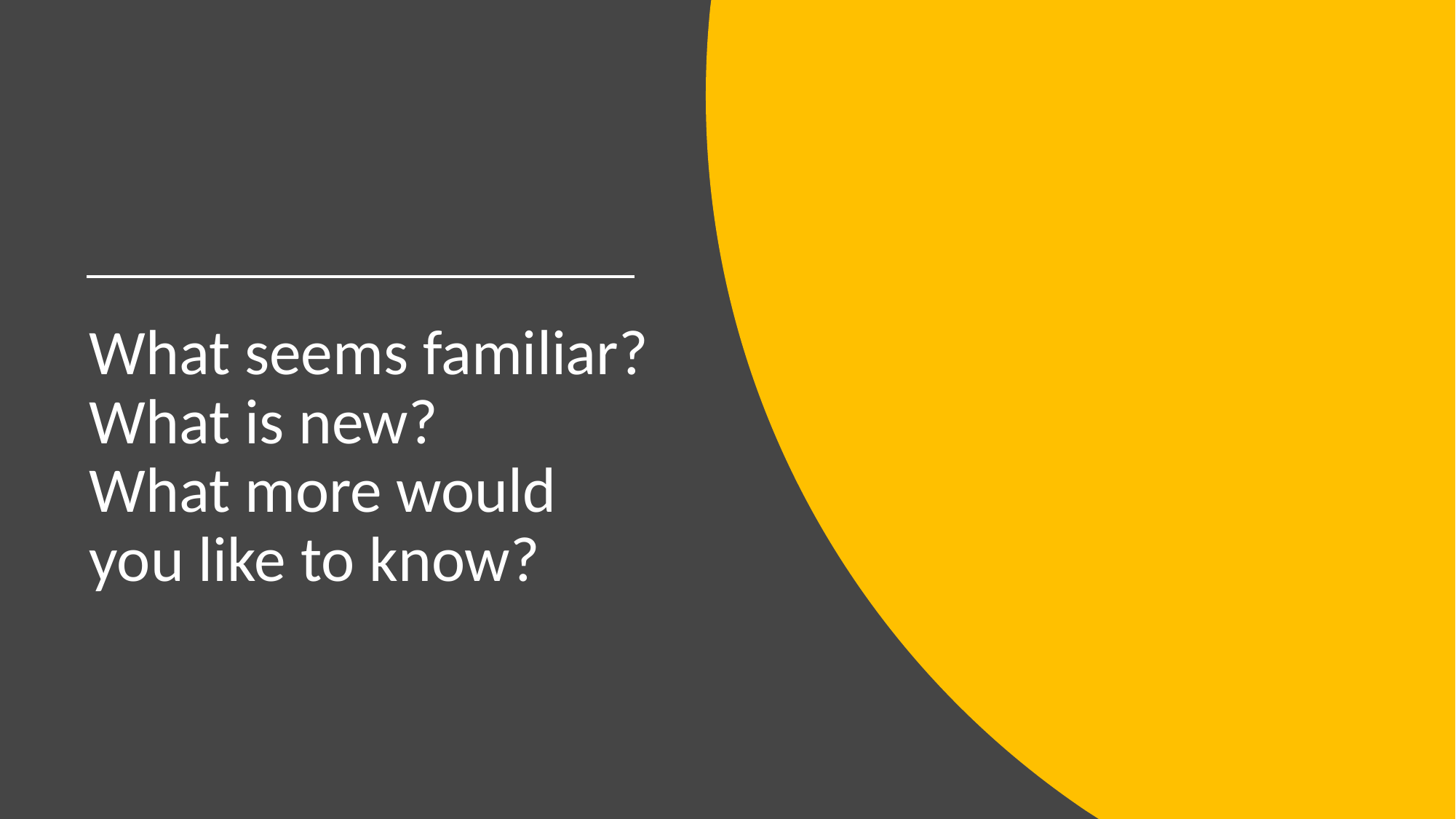

# What seems familiar? What is new? What more would you like to know?